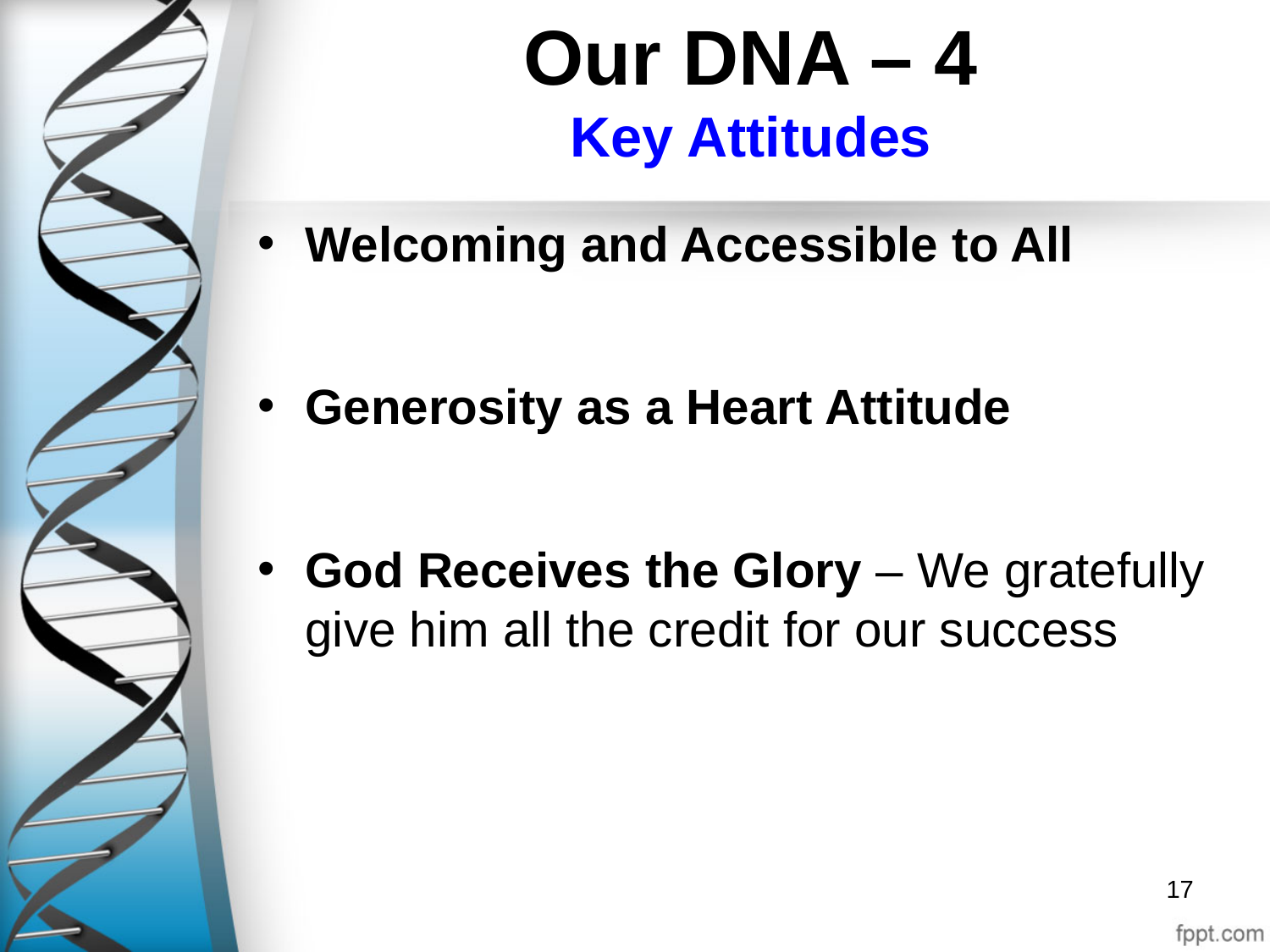

# Our DNA – 4 Key Attitudes
Welcoming and Accessible to All

Generosity as a Heart Attitude

God Receives the Glory – We gratefully give him all the credit for our success

17